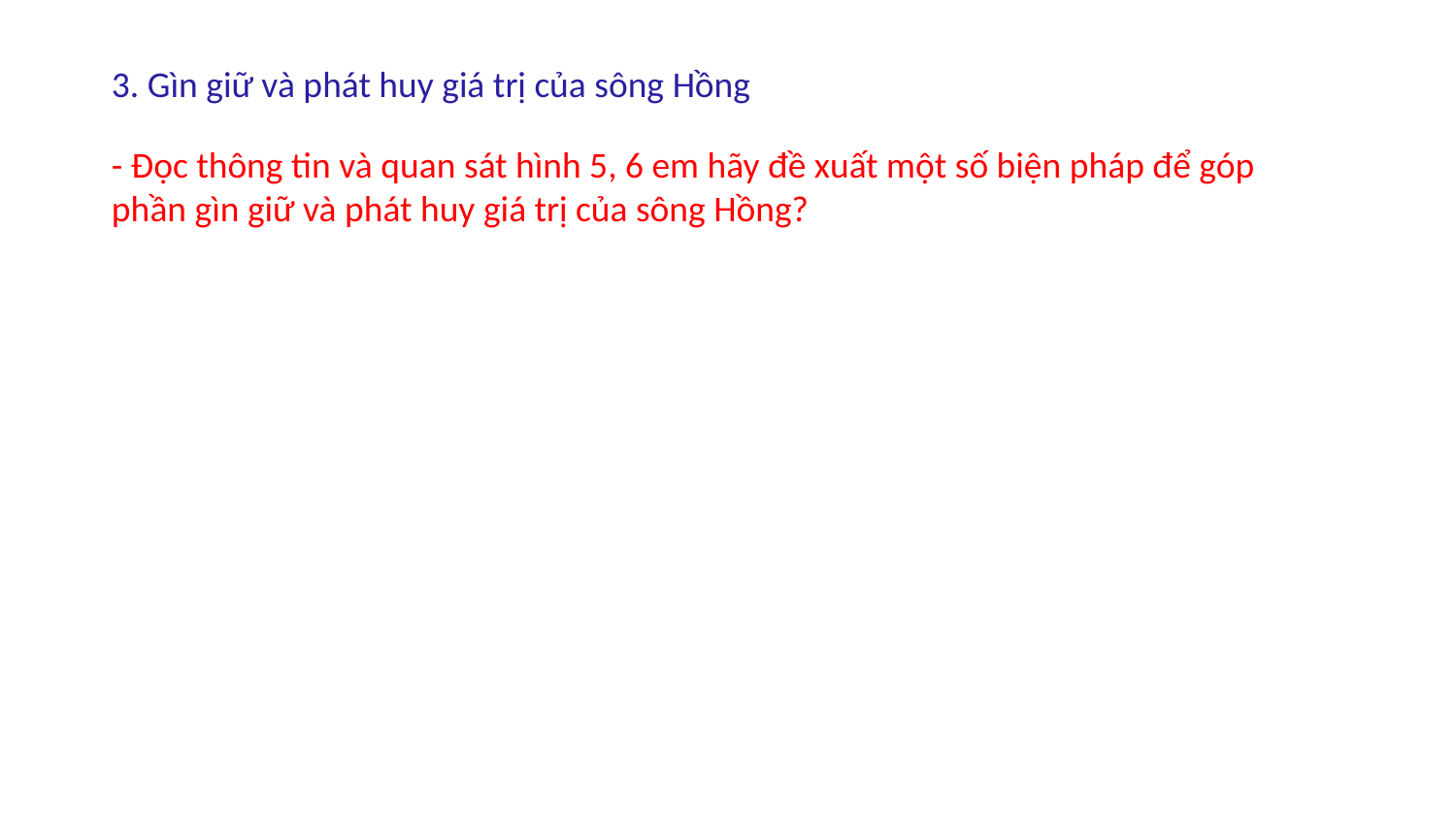

3. Gìn giữ và phát huy giá trị của sông Hồng
- Đọc thông tin và quan sát hình 5, 6 em hãy đề xuất một số biện pháp để góp phần gìn giữ và phát huy giá trị của sông Hồng?